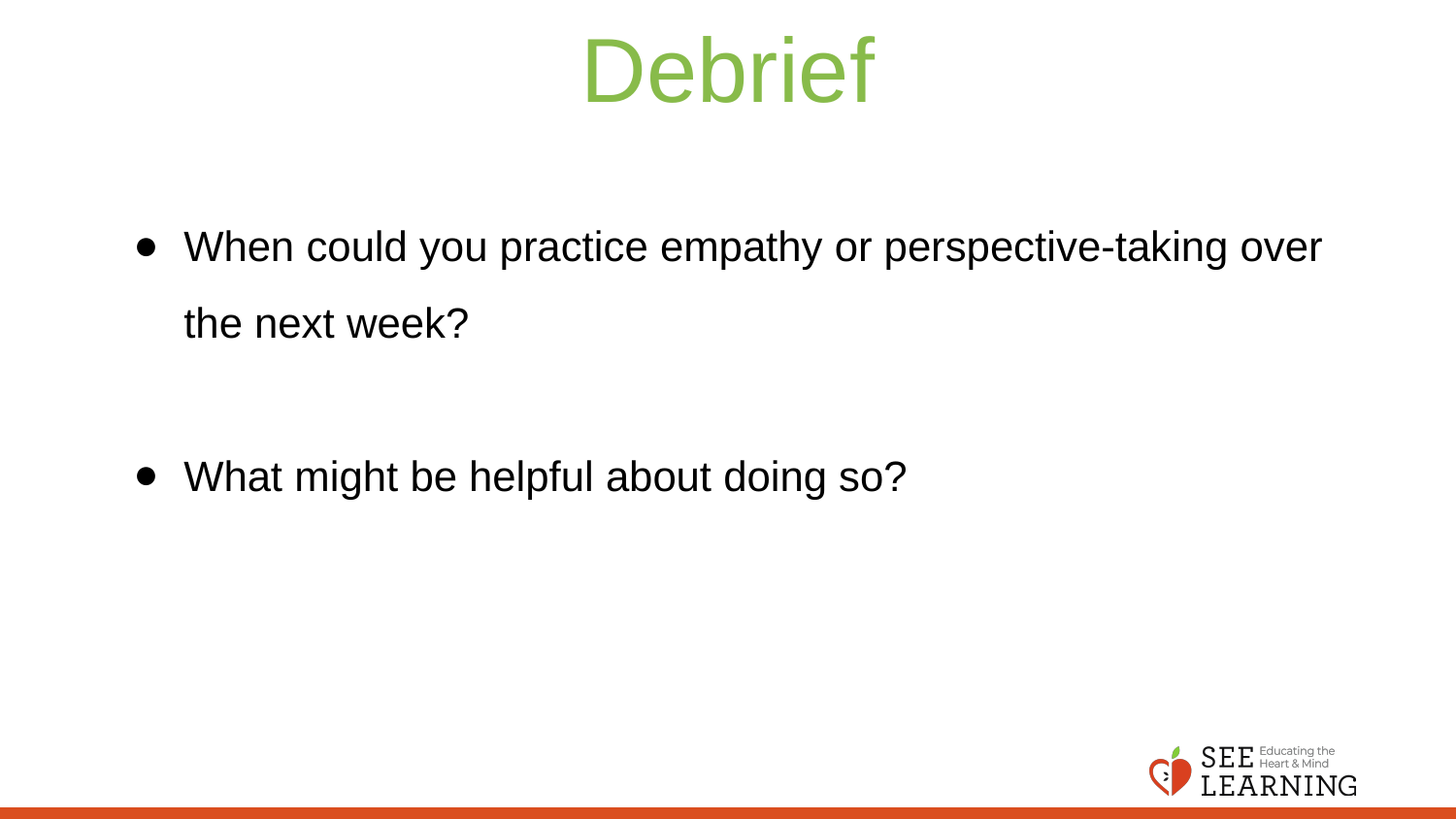

# Debrief
When could you practice empathy or perspective-taking over the next week?

What might be helpful about doing so?